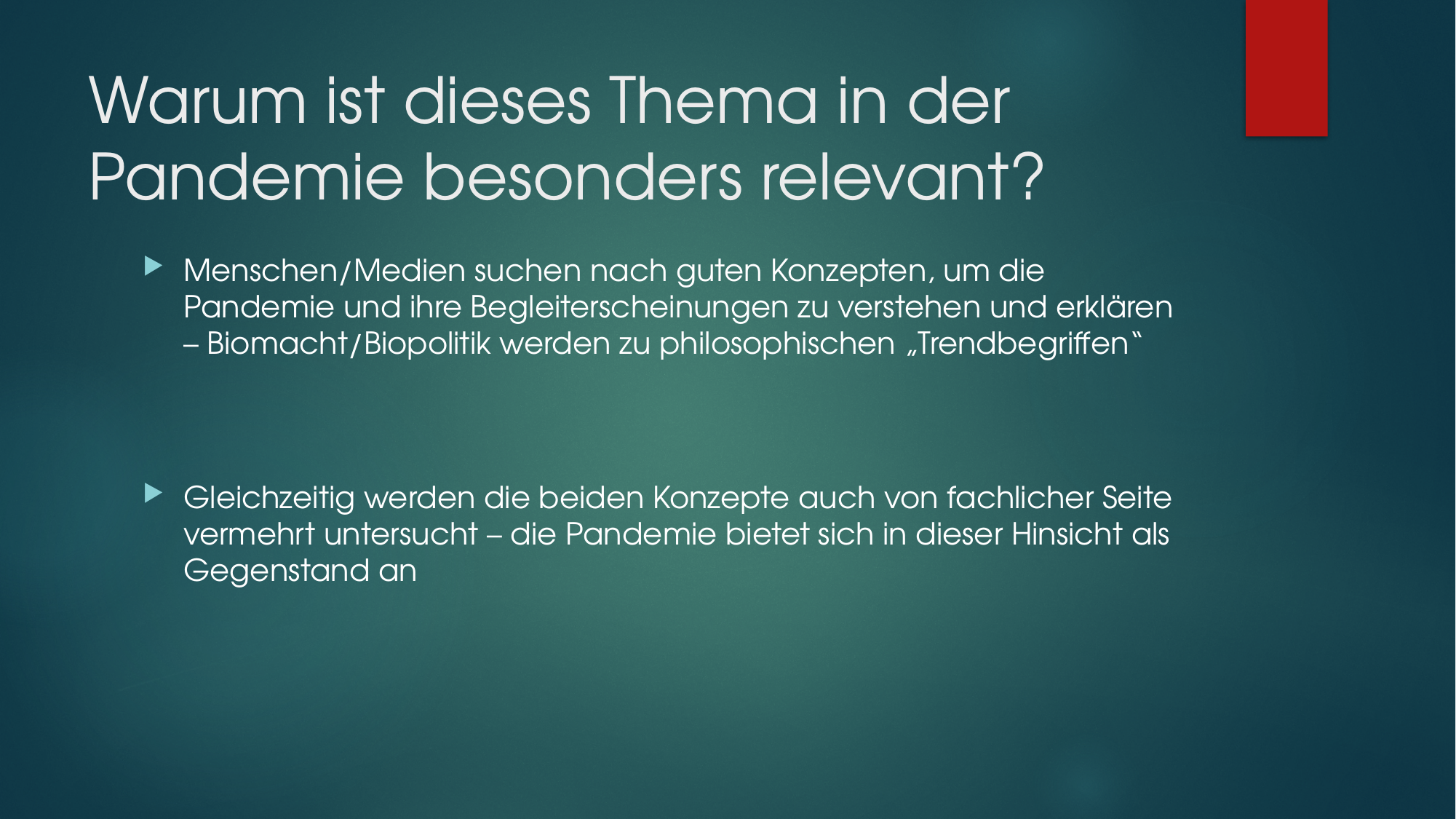

# Warum ist dieses Thema in der Pandemie besonders relevant?
Menschen/Medien suchen nach guten Konzepten, um die Pandemie und ihre Begleiterscheinungen zu verstehen und erklären – Biomacht/Biopolitik werden zu philosophischen „Trendbegriffen“

Gleichzeitig werden die beiden Konzepte auch von fachlicher Seite vermehrt untersucht – die Pandemie bietet sich in dieser Hinsicht als Gegenstand an